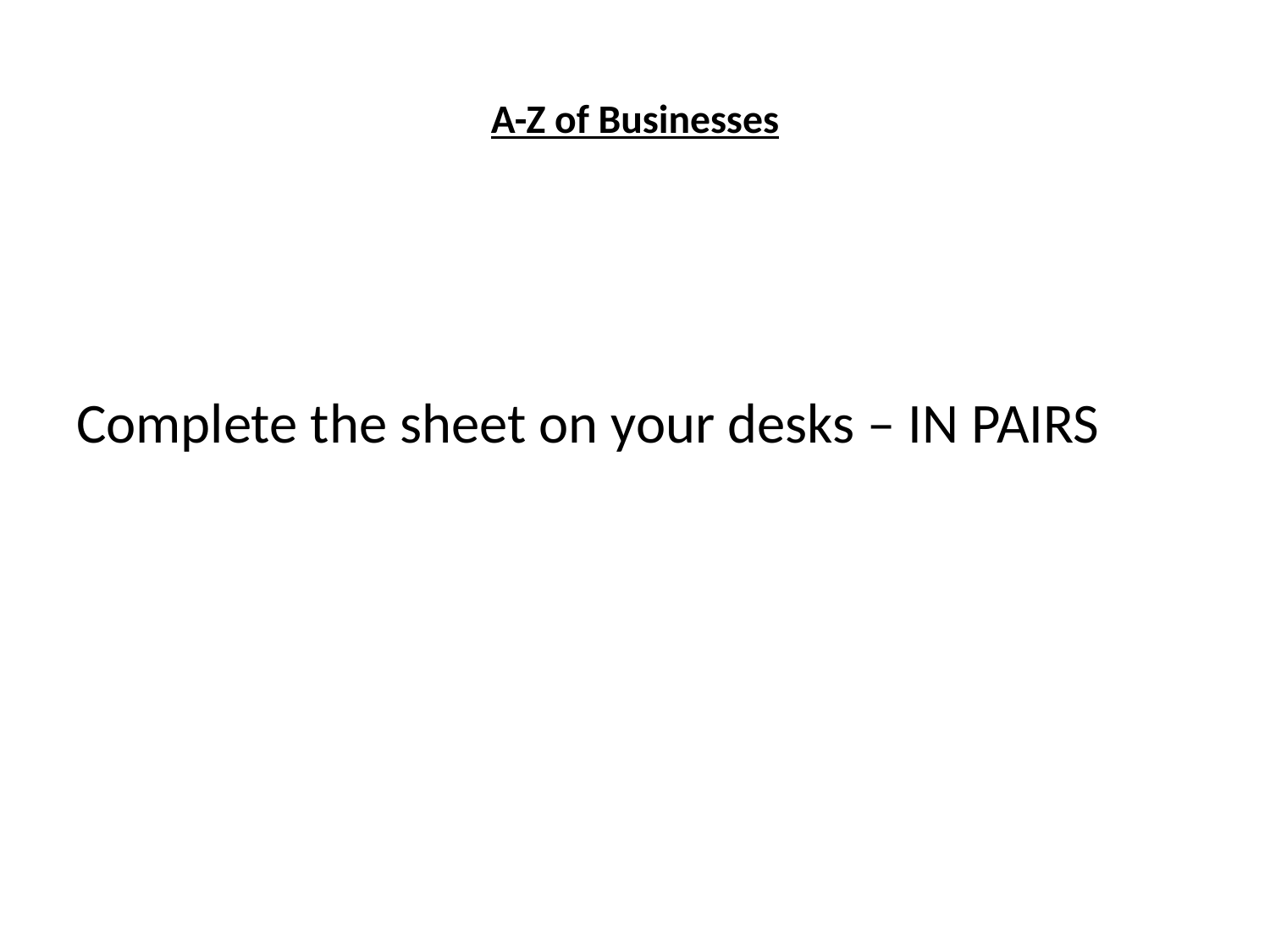

# A-Z of Businesses

Complete the sheet on your desks – IN PAIRS